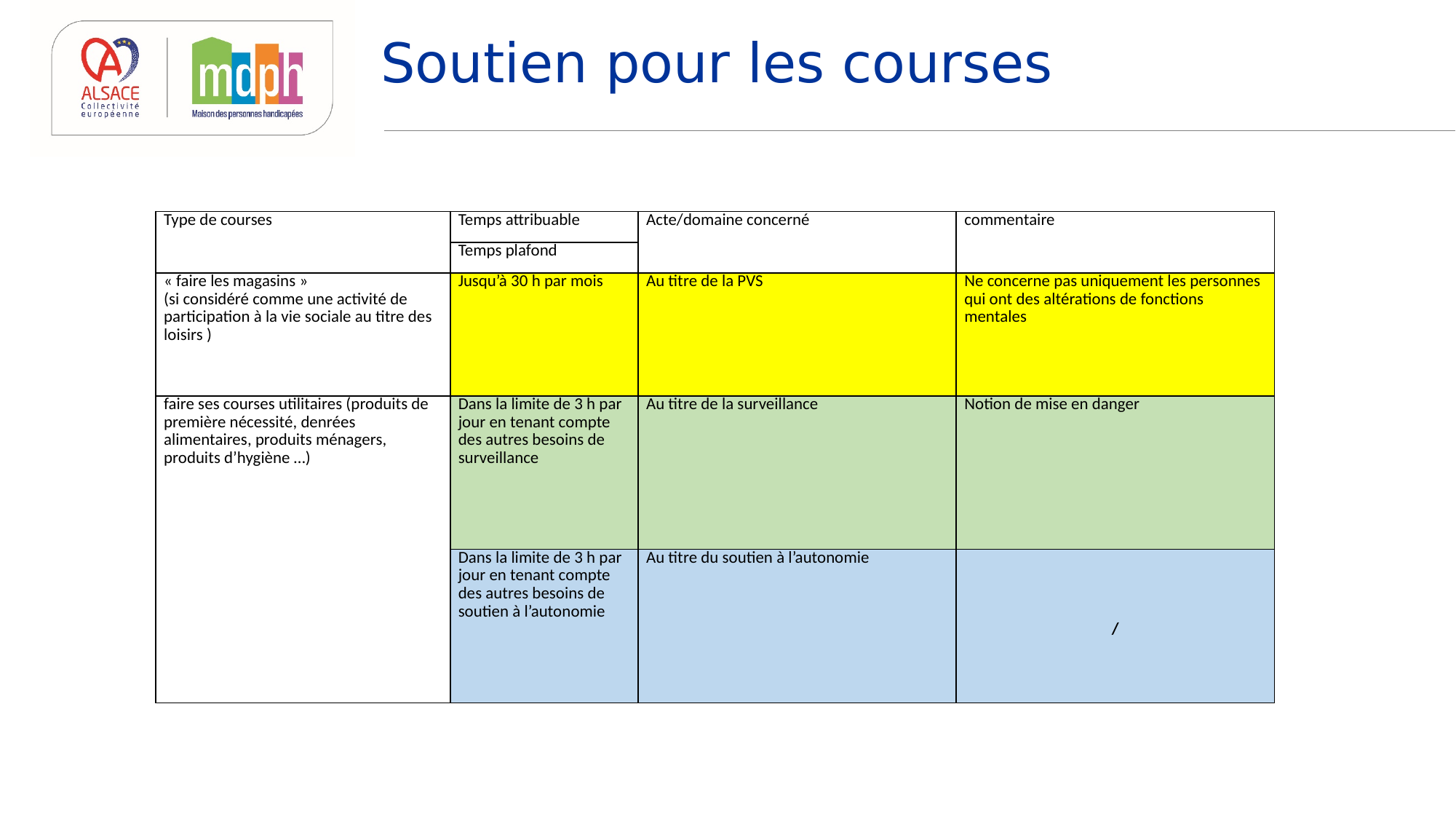

# Soutien pour les courses
| Type de courses | Temps attribuable | Acte/domaine concerné | commentaire |
| --- | --- | --- | --- |
|  | Temps plafond |  |  |
| « faire les magasins » (si considéré comme une activité de participation à la vie sociale au titre des loisirs ) | Jusqu’à 30 h par mois | Au titre de la PVS | Ne concerne pas uniquement les personnes qui ont des altérations de fonctions mentales |
| faire ses courses utilitaires (produits de première nécessité, denrées alimentaires, produits ménagers, produits d’hygiène …) | Dans la limite de 3 h par jour en tenant compte des autres besoins de surveillance | Au titre de la surveillance | Notion de mise en danger |
|  | Dans la limite de 3 h par jour en tenant compte des autres besoins de soutien à l’autonomie | Au titre du soutien à l’autonomie | / |